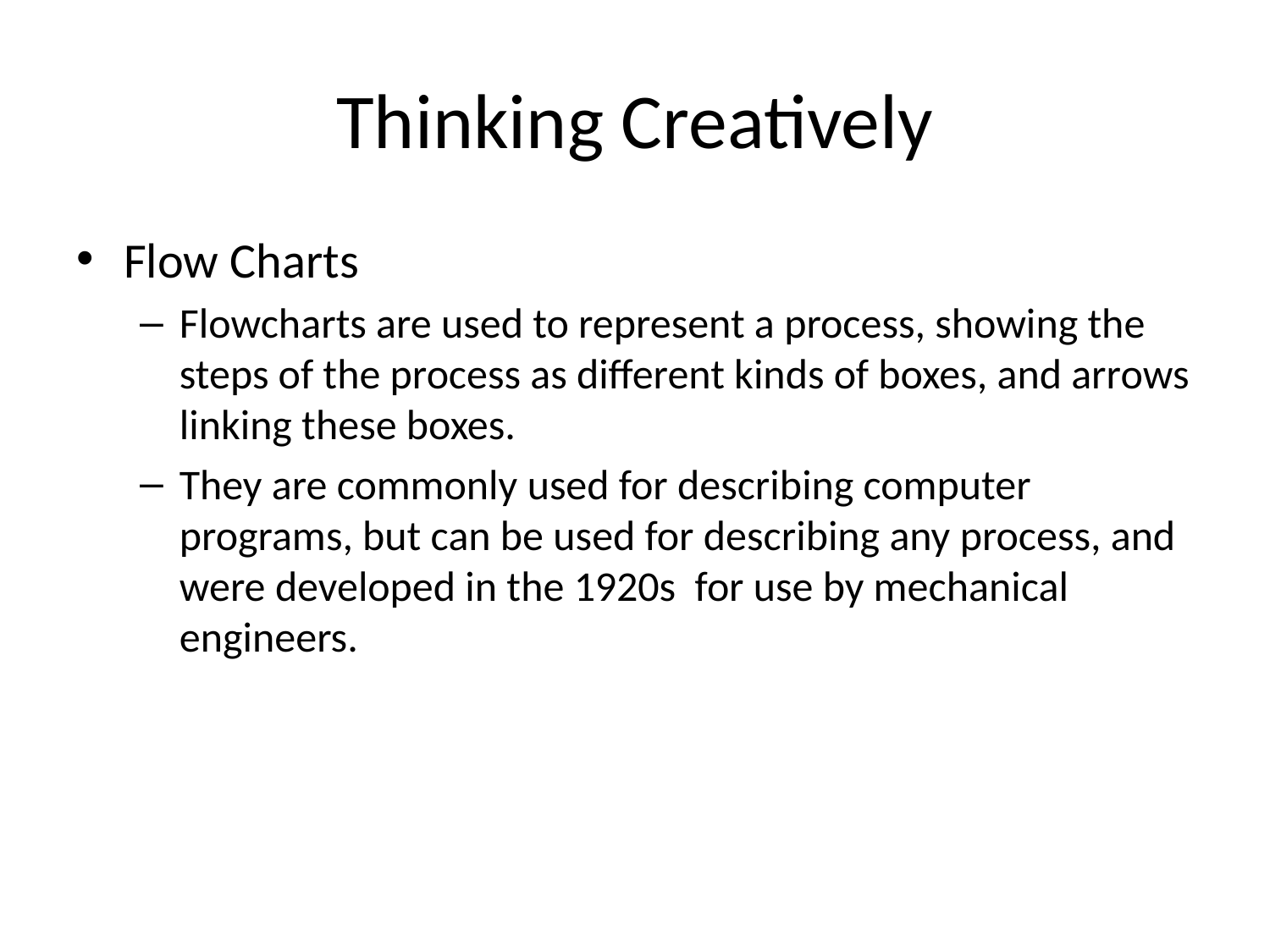

# Thinking Creatively
Flow Charts
Flowcharts are used to represent a process, showing the steps of the process as different kinds of boxes, and arrows linking these boxes.
They are commonly used for describing computer programs, but can be used for describing any process, and were developed in the 1920s  for use by mechanical engineers.